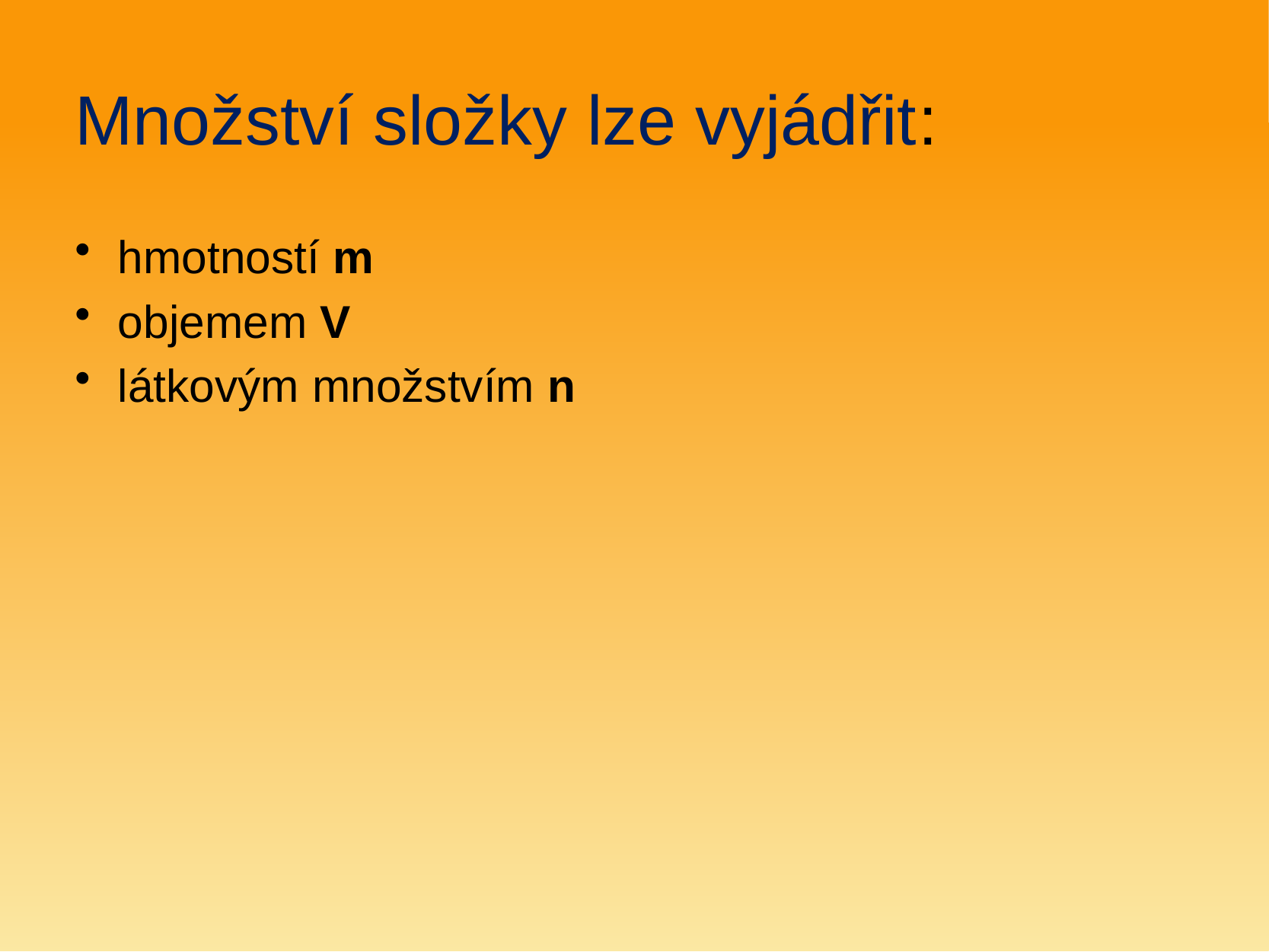

# Množství složky lze vyjádřit:
hmotností m
objemem V
látkovým množstvím n